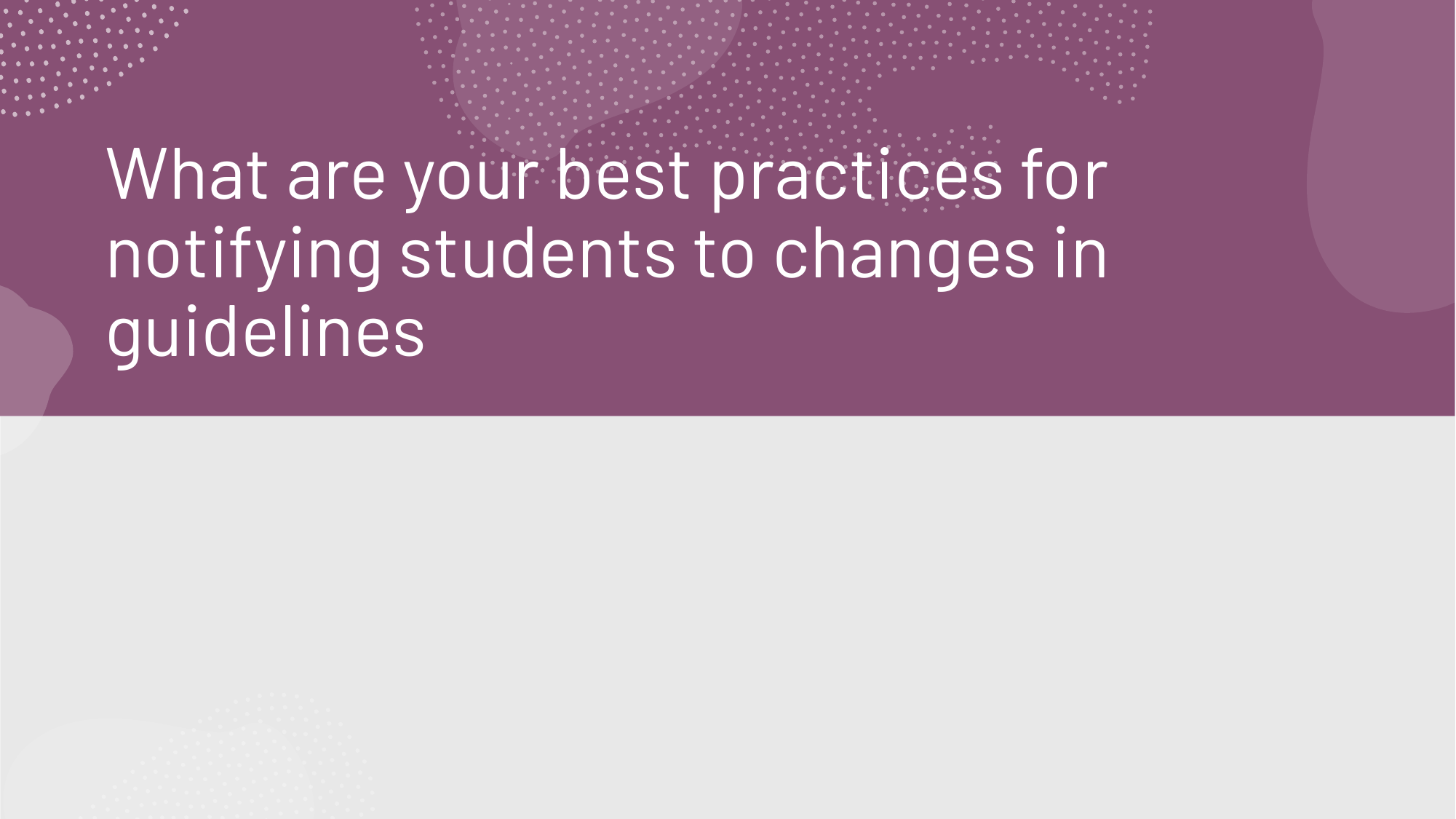

# What are your best practices for notifying students to changes in guidelines